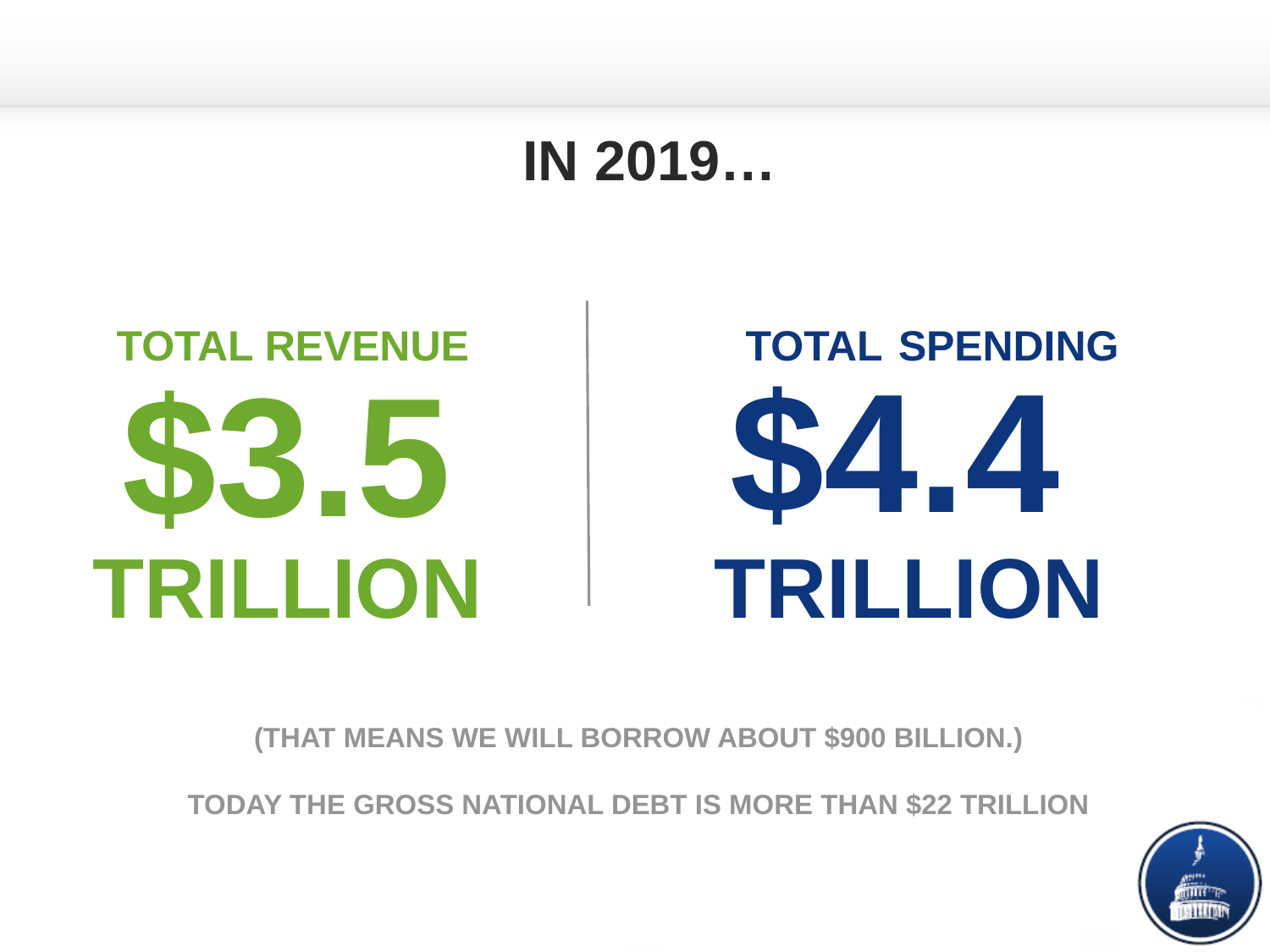

In 2019…
Total Spending
$4.4
Trillion
Total Revenue
$3.5
Trillion
(That means We will borrow ABOUT $900 billion.)

Today the Gross National Debt Is more than $22 trillion